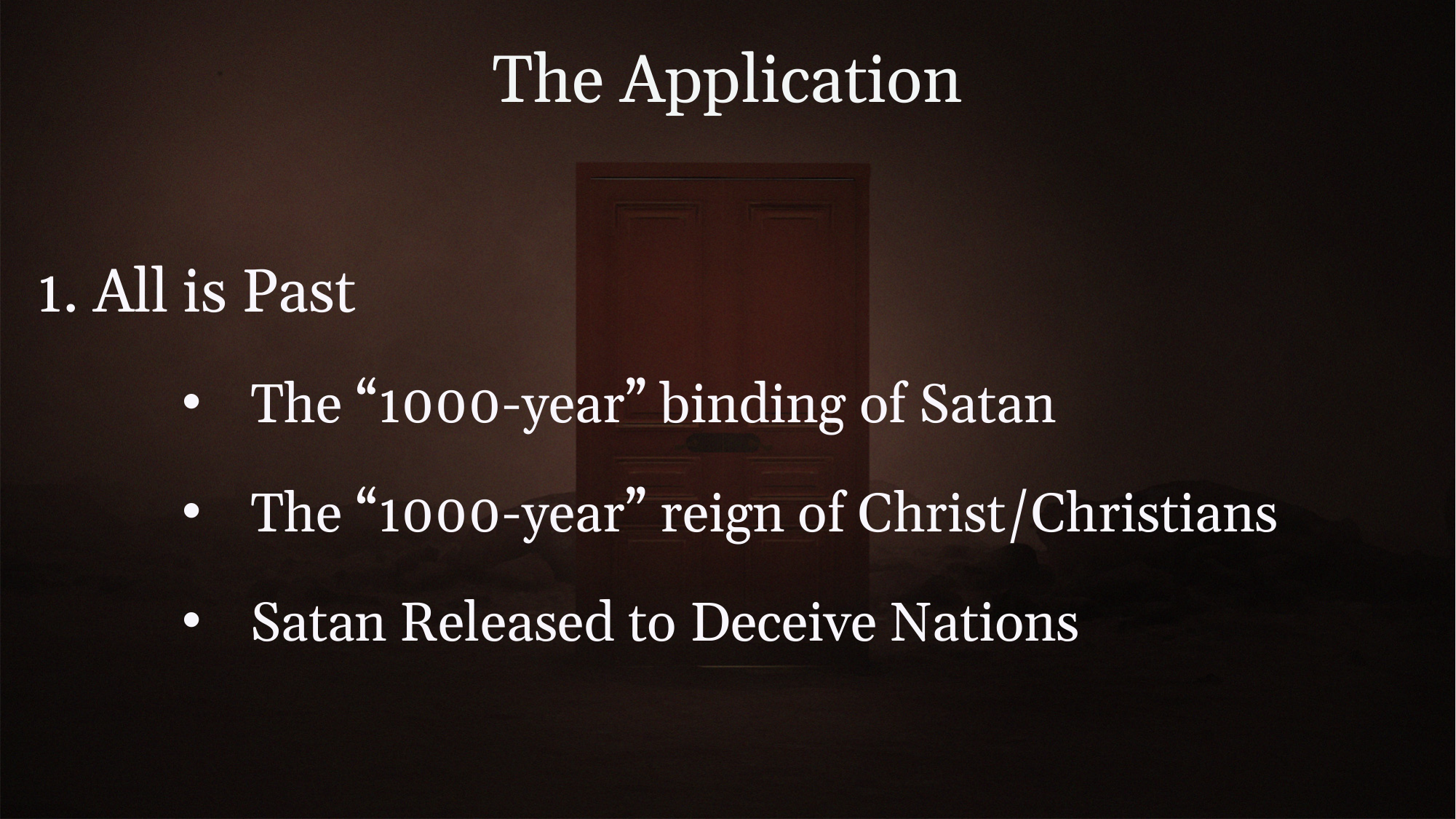

# The Application
1. All is Past
The “1000-year” binding of Satan
The “1000-year” reign of Christ/Christians
Satan Released to Deceive Nations